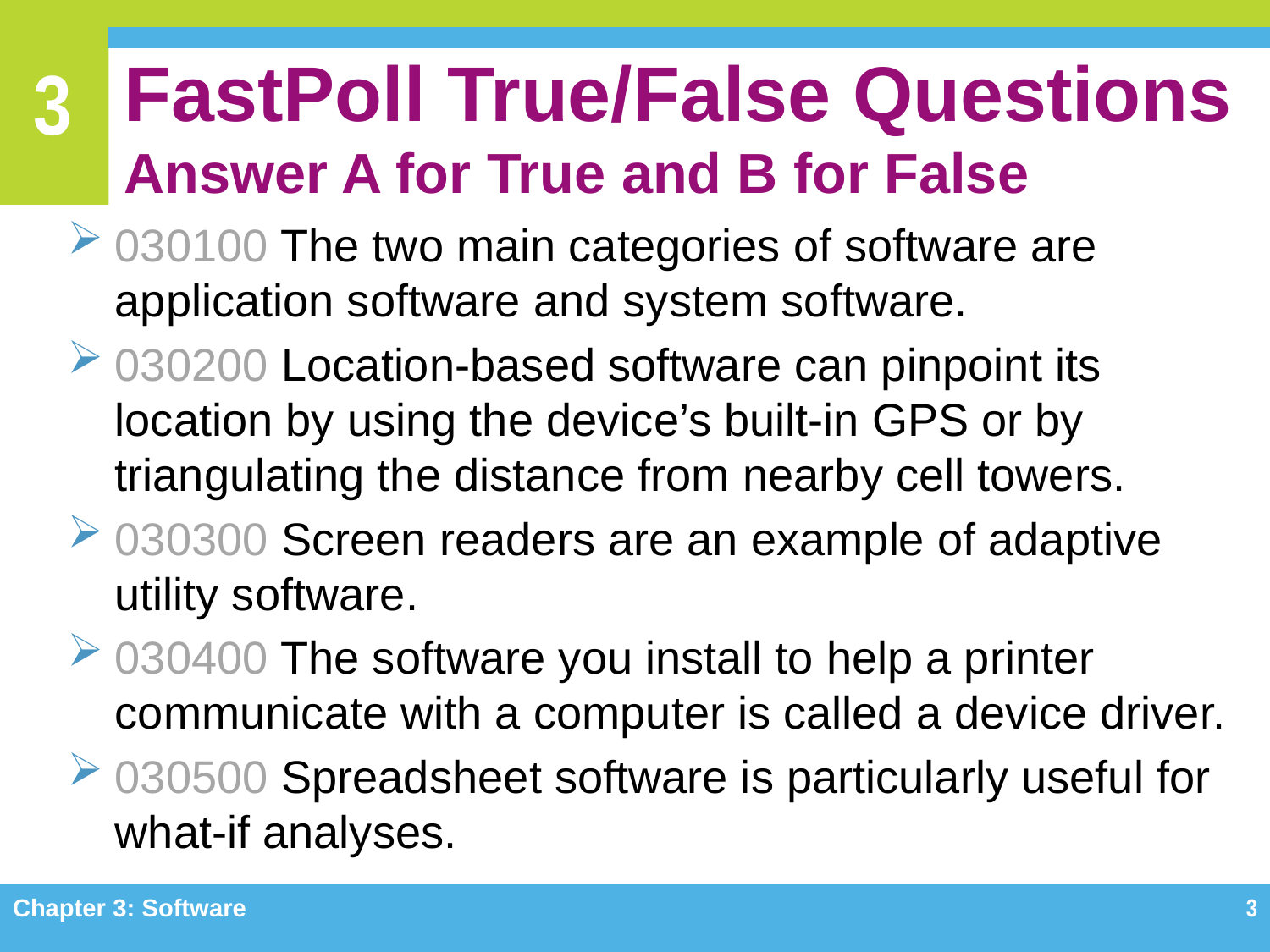

# FastPoll True/False Questions Answer A for True and B for False
030100 The two main categories of software are application software and system software.
030200 Location-based software can pinpoint its location by using the device’s built-in GPS or by triangulating the distance from nearby cell towers.
030300 Screen readers are an example of adaptive utility software.
030400 The software you install to help a printer communicate with a computer is called a device driver.
030500 Spreadsheet software is particularly useful for what-if analyses.
Chapter 3: Software
3